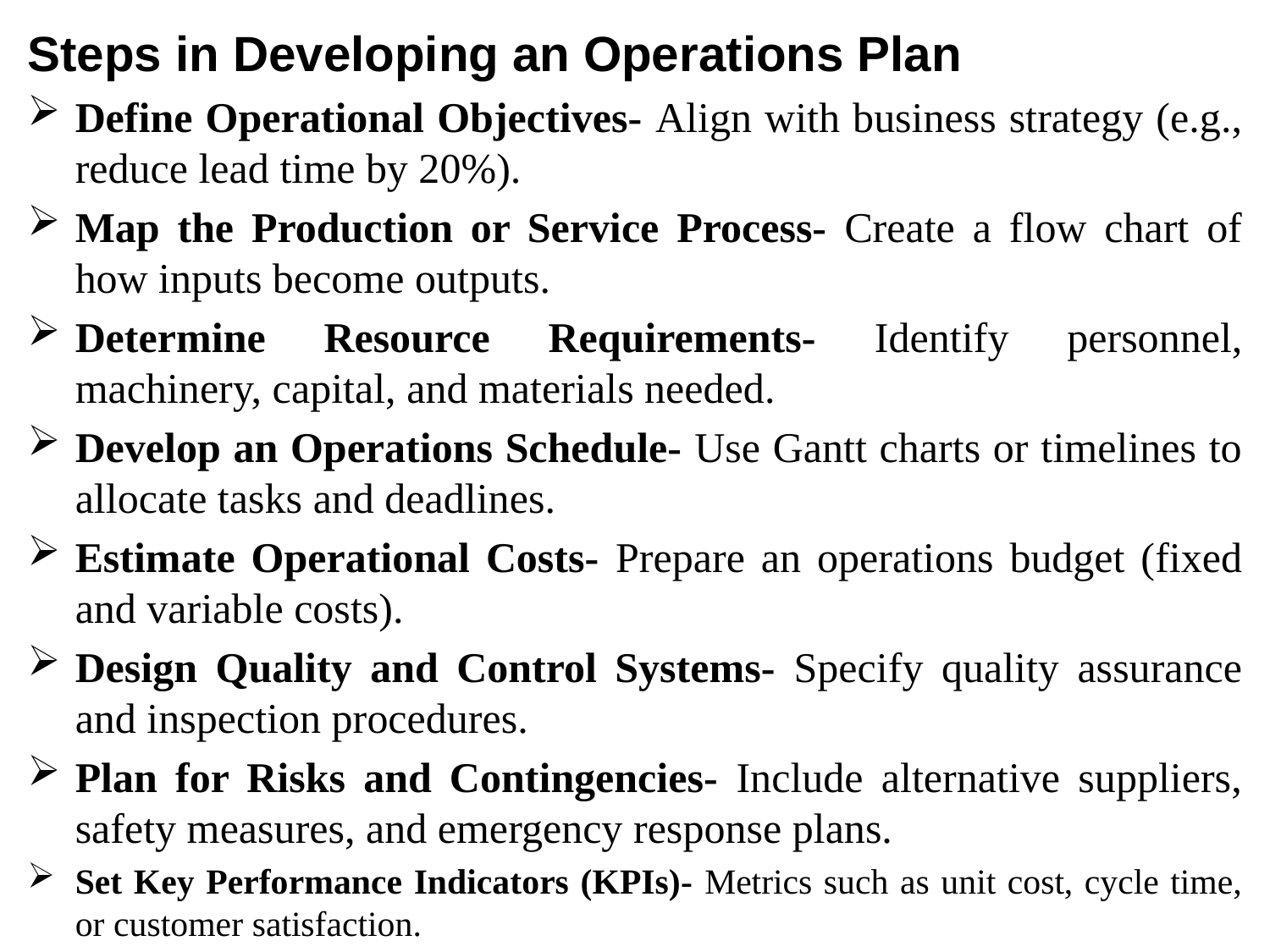

Steps in Developing an Operations Plan
Define Operational Objectives- Align with business strategy (e.g., reduce lead time by 20%).
Map the Production or Service Process- Create a flow chart of how inputs become outputs.
Determine Resource Requirements- Identify personnel, machinery, capital, and materials needed.
Develop an Operations Schedule- Use Gantt charts or timelines to allocate tasks and deadlines.
Estimate Operational Costs- Prepare an operations budget (fixed and variable costs).
Design Quality and Control Systems- Specify quality assurance and inspection procedures.
Plan for Risks and Contingencies- Include alternative suppliers, safety measures, and emergency response plans.
Set Key Performance Indicators (KPIs)- Metrics such as unit cost, cycle time, or customer satisfaction.